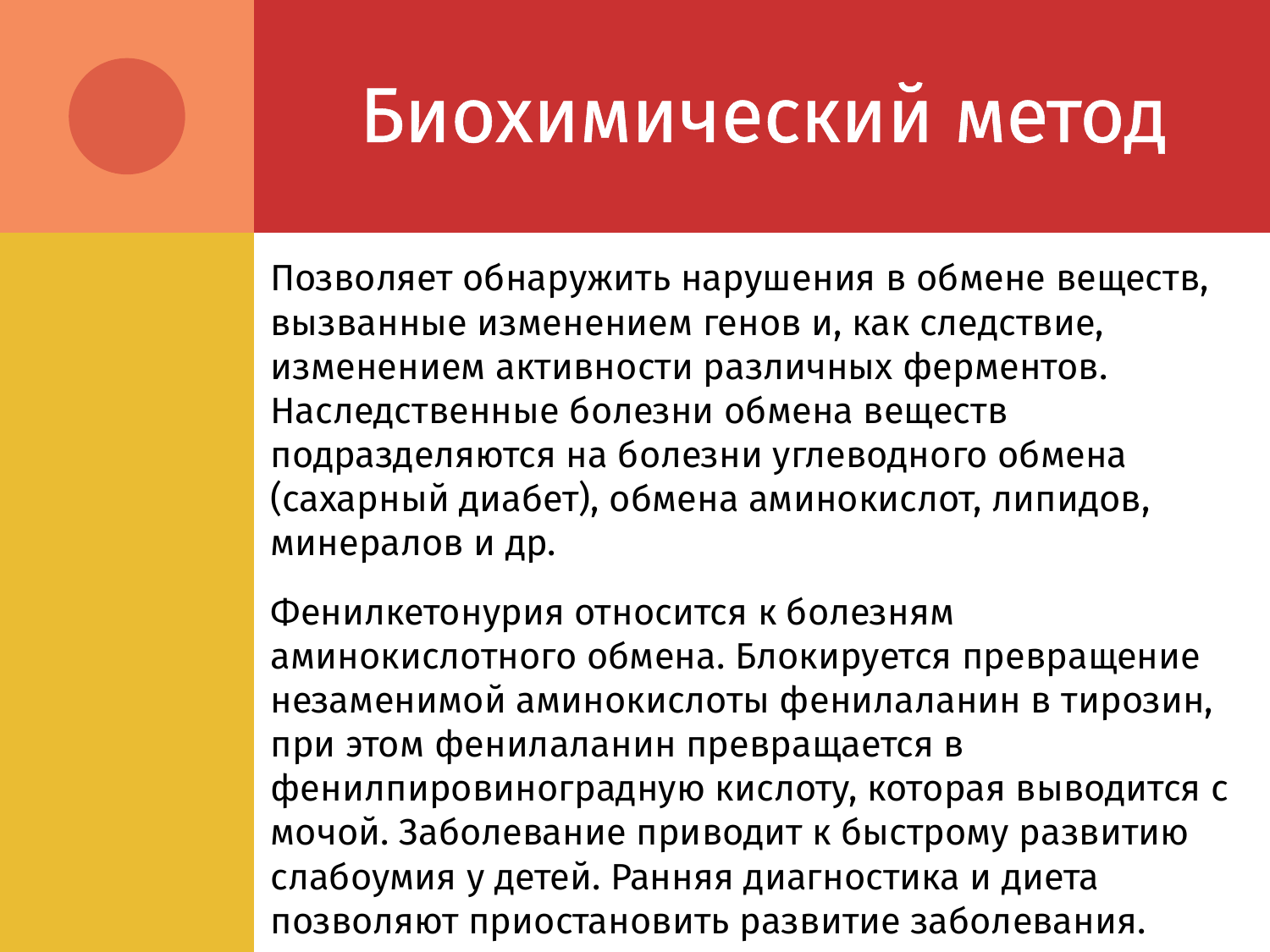

# Биохимический метод
Позволяет обнаружить нарушения в обмене веществ, вызванные изменением генов и, как следствие, изменением активности различных ферментов. Наследственные болезни обмена веществ подразделяются на болезни углеводного обмена (сахарный диабет), обмена аминокислот, липидов, минералов и др.
Фенилкетонурия относится к болезням аминокислотного обмена. Блокируется превращение незаменимой аминокислоты фенилаланин в тирозин, при этом фенилаланин превращается в фенилпировиноградную кислоту, которая выводится с мочой. Заболевание приводит к быстрому развитию слабоумия у детей. Ранняя диагностика и диета позволяют приостановить развитие заболевания.